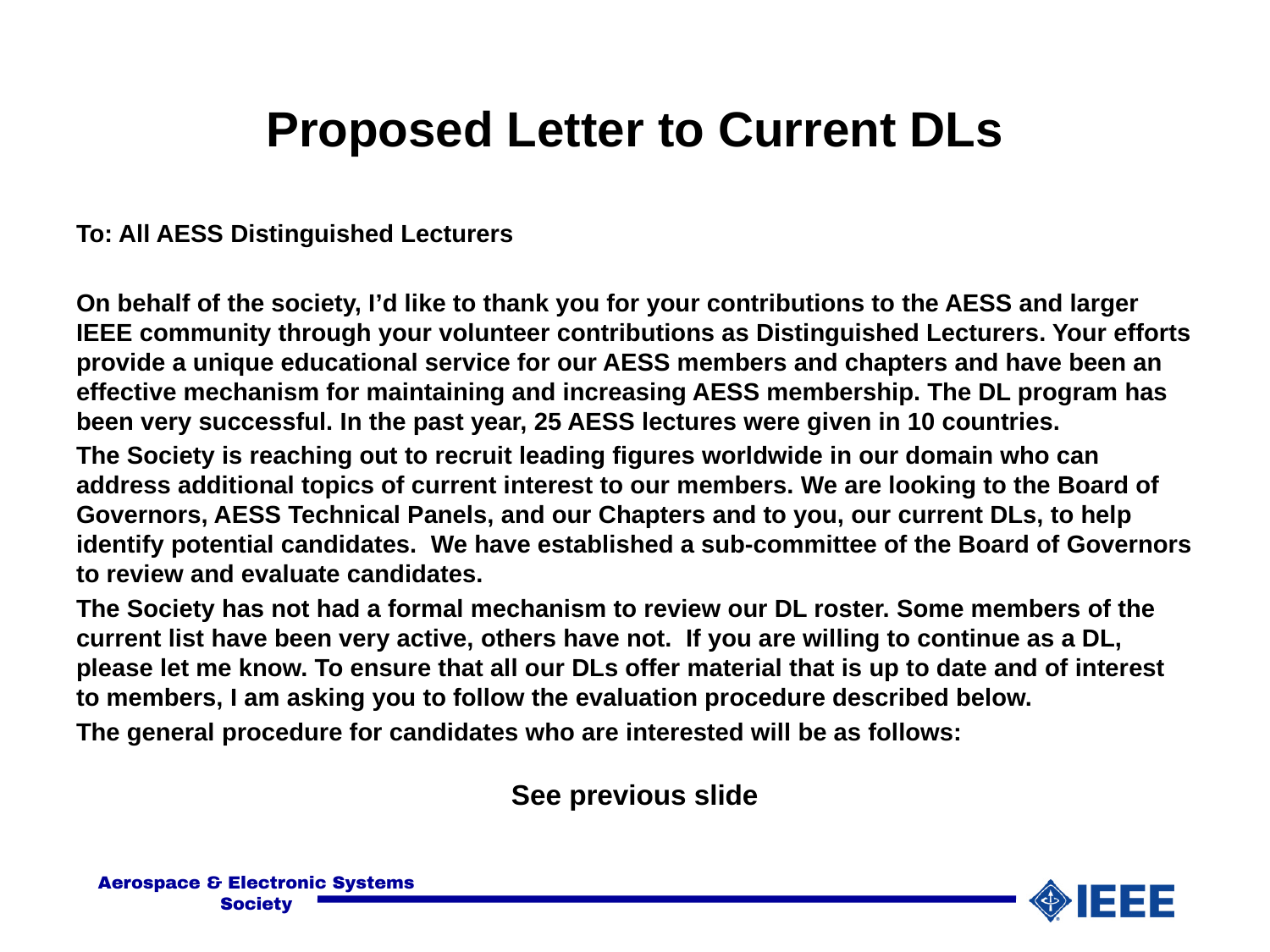

# Proposed Letter to Current DLs
To: All AESS Distinguished Lecturers

On behalf of the society, I’d like to thank you for your contributions to the AESS and larger IEEE community through your volunteer contributions as Distinguished Lecturers. Your efforts provide a unique educational service for our AESS members and chapters and have been an effective mechanism for maintaining and increasing AESS membership. The DL program has been very successful. In the past year, 25 AESS lectures were given in 10 countries.
The Society is reaching out to recruit leading figures worldwide in our domain who can address additional topics of current interest to our members. We are looking to the Board of Governors, AESS Technical Panels, and our Chapters and to you, our current DLs, to help identify potential candidates.  We have established a sub-committee of the Board of Governors to review and evaluate candidates.
The Society has not had a formal mechanism to review our DL roster. Some members of the current list have been very active, others have not.  If you are willing to continue as a DL, please let me know. To ensure that all our DLs offer material that is up to date and of interest to members, I am asking you to follow the evaluation procedure described below.
The general procedure for candidates who are interested will be as follows:

See previous slide